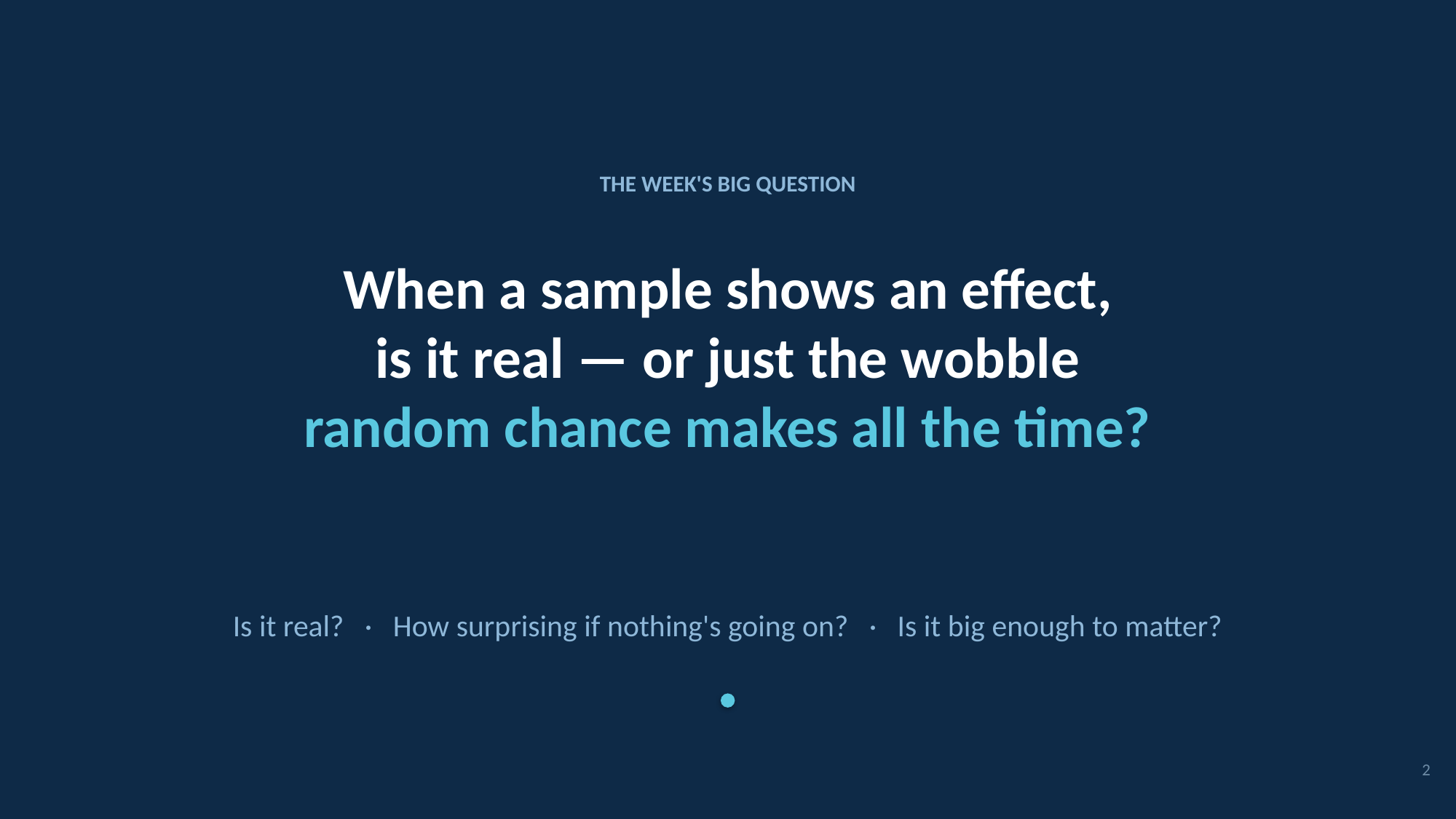

THE WEEK'S BIG QUESTION
When a sample shows an effect,
is it real — or just the wobble
random chance makes all the time?
Is it real?   ·   How surprising if nothing's going on?   ·   Is it big enough to matter?

2